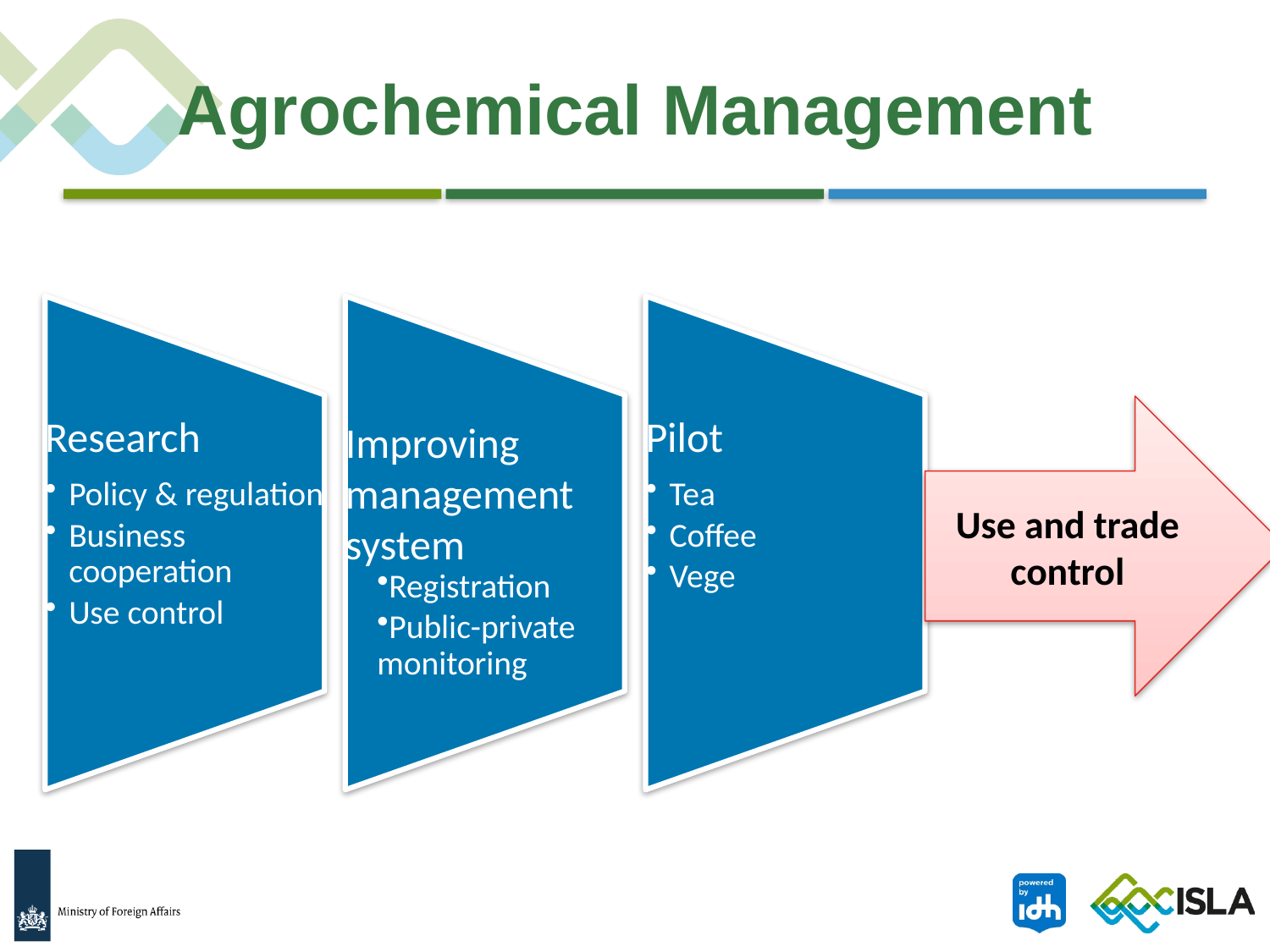

# Agrochemical Management
Research
Policy & regulation
Business cooperation
Use control
Improving management system
Registration
Public-private monitoring
Pilot
Tea
Coffee
Vege
Use and trade control